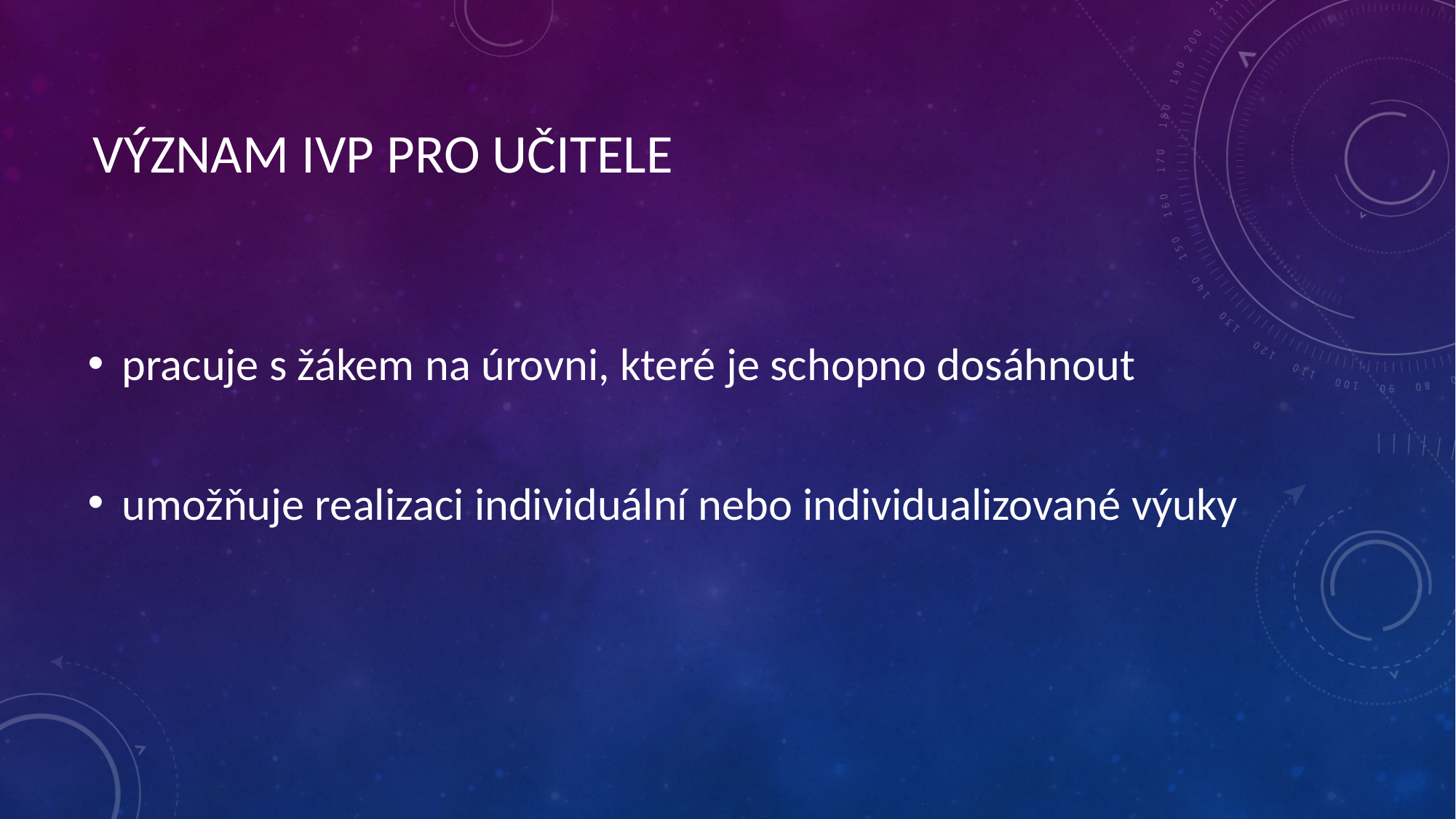

# Význam IVP pro učitele
pracuje s žákem na úrovni, které je schopno dosáhnout

umožňuje realizaci individuální nebo individualizované výuky